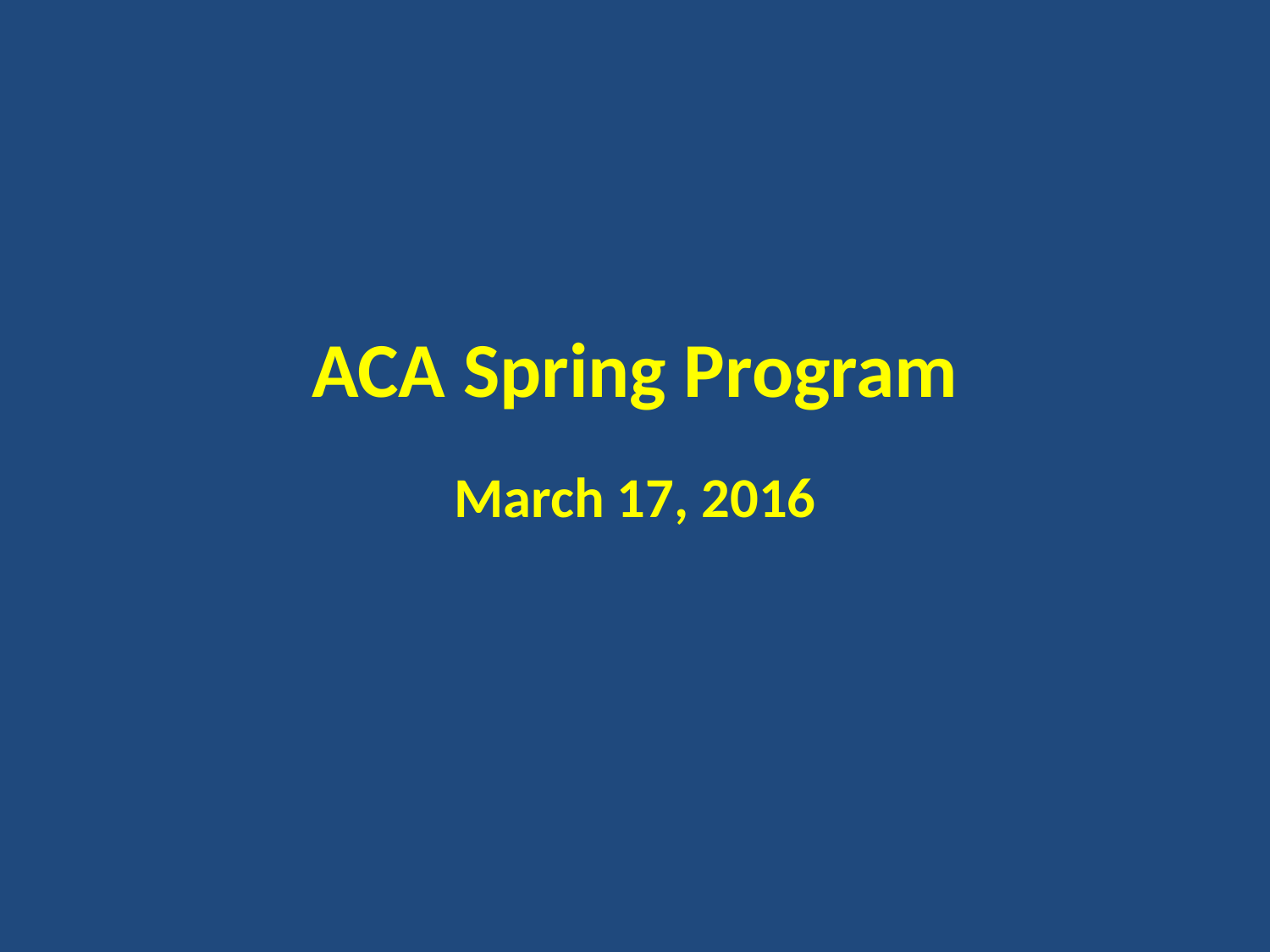

# ACA Spring Program
March 17, 2016